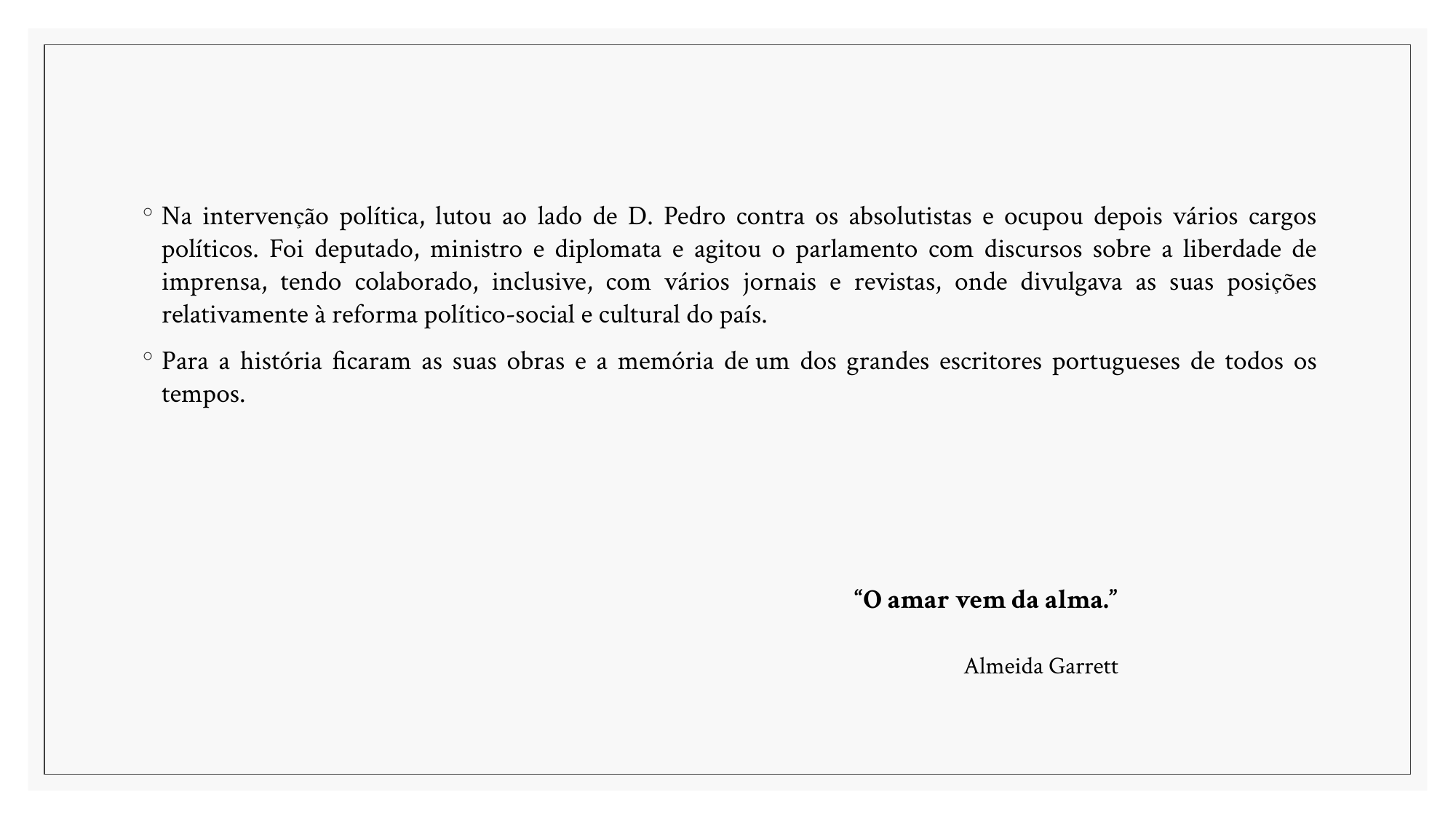

Na intervenção política, lutou ao lado de D. Pedro contra os absolutistas e ocupou depois vários cargos políticos. Foi deputado, ministro e diplomata e agitou o parlamento com discursos sobre a liberdade de imprensa, tendo colaborado, inclusive, com vários jornais e revistas, onde divulgava as suas posições relativamente à reforma político-social e cultural do país.
Para a história ficaram as suas obras e a memória de um dos grandes escritores portugueses de todos os tempos.

“O amar vem da alma.”
				Almeida Garrett